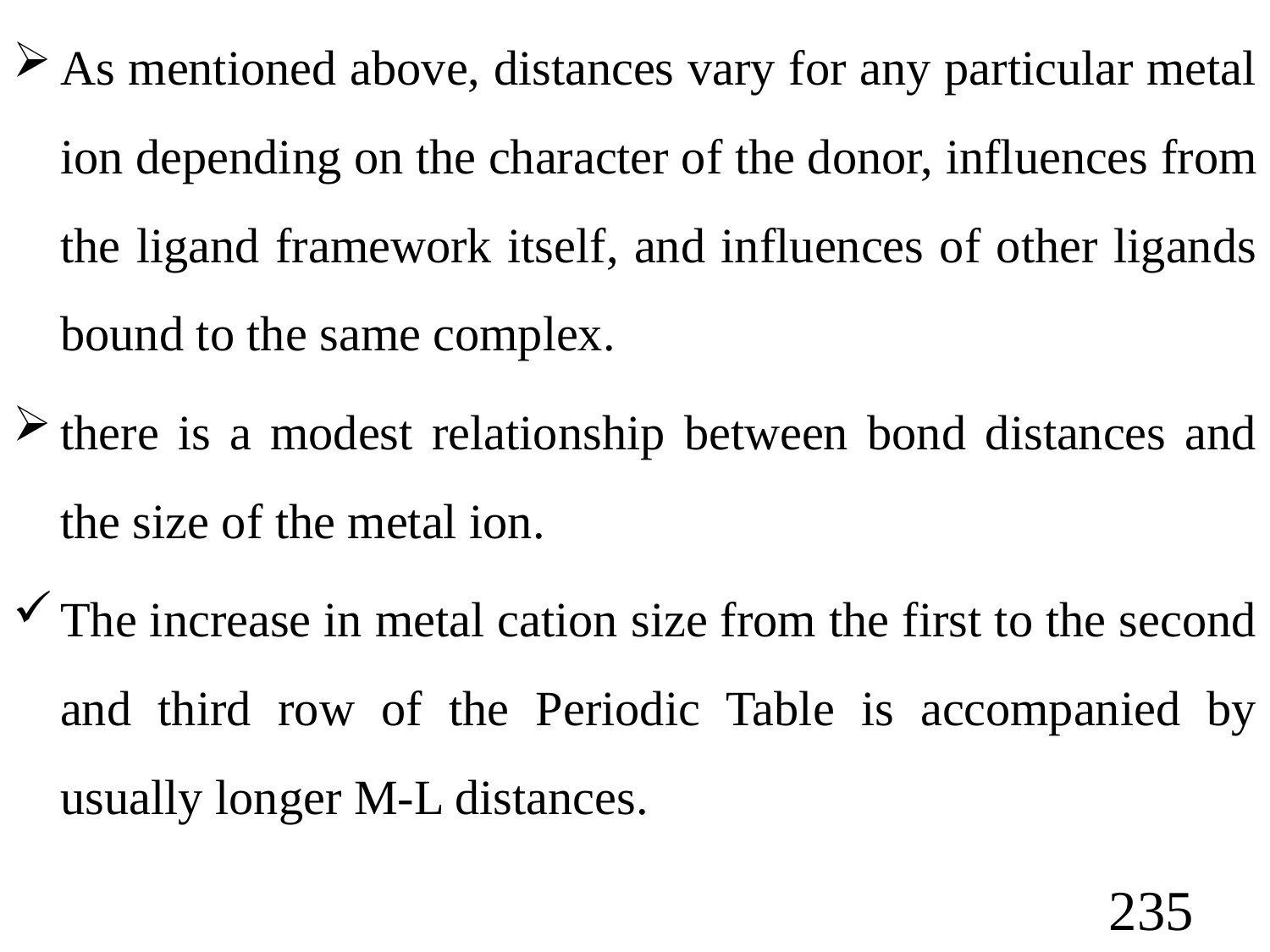

As mentioned above, distances vary for any particular metal ion depending on the character of the donor, influences from the ligand framework itself, and influences of other ligands bound to the same complex.
there is a modest relationship between bond distances and the size of the metal ion.
The increase in metal cation size from the first to the second and third row of the Periodic Table is accompanied by usually longer M-L distances.
235